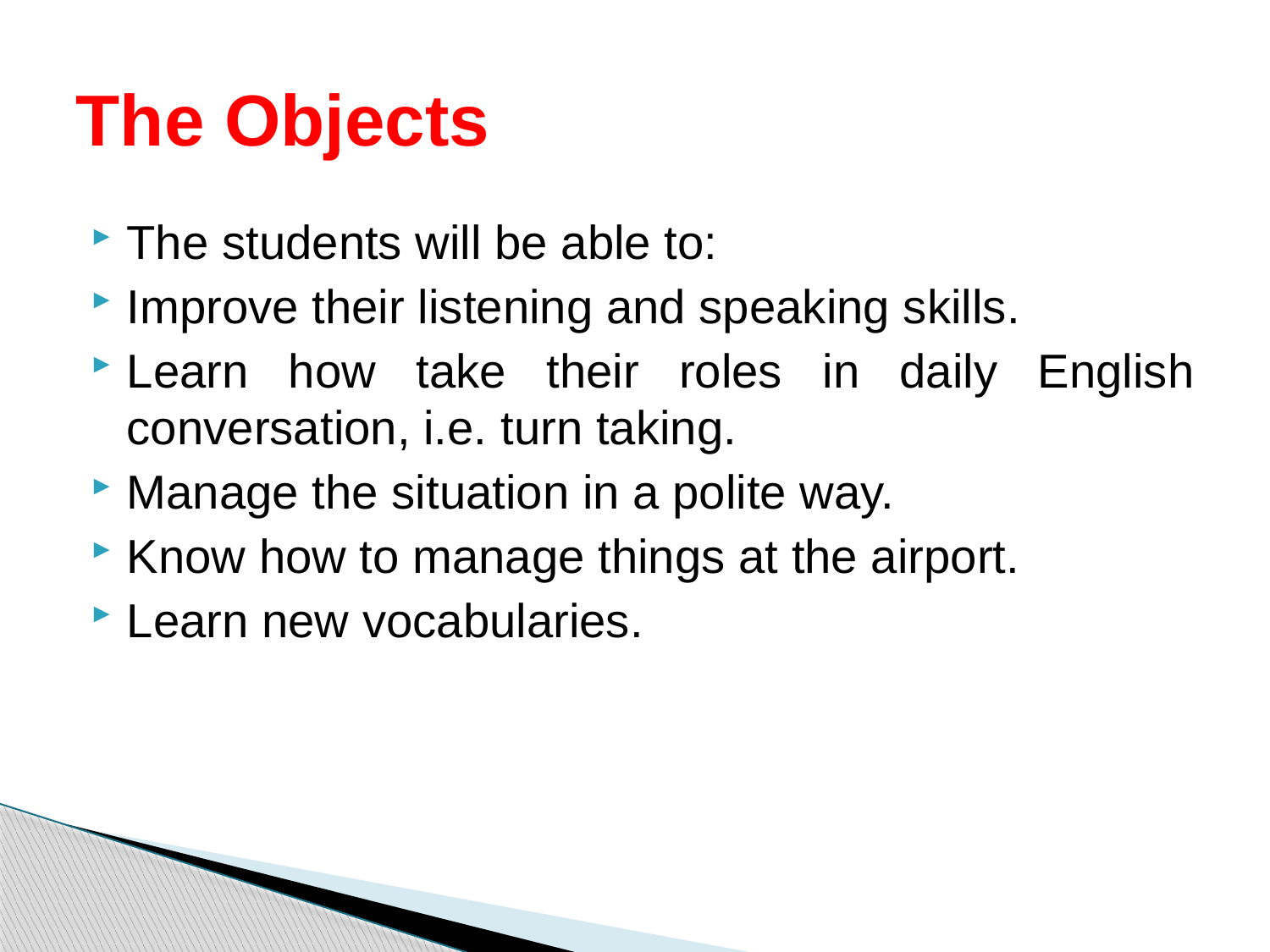

# The Objects
The students will be able to:
Improve their listening and speaking skills.
Learn how take their roles in daily English conversation, i.e. turn taking.
Manage the situation in a polite way.
Know how to manage things at the airport.
Learn new vocabularies.